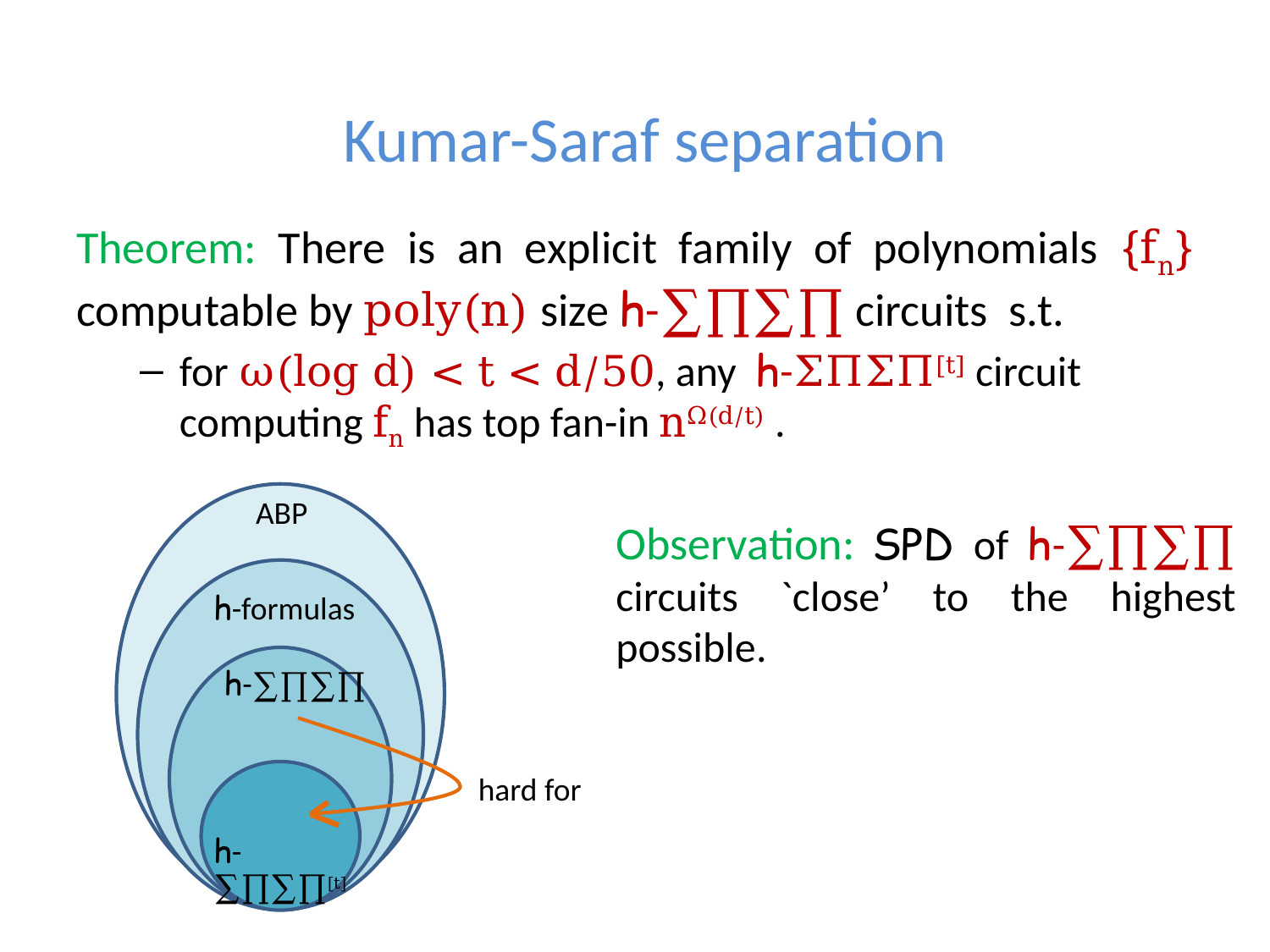

# Kumar-Saraf separation
Theorem: There is an explicit family of polynomials {fn} computable by poly(n) size h-∑∏∑∏ circuits  s.t.
for ω(log d) < t < d/50, any  h-ΣΠΣΠ[t] circuit computing fn has top fan-in nΩ(d/t) .

ABP
Observation: SPD of h-∑∏∑∏ circuits `close’ to the highest possible.

h-formulas

h-∑∏∑∏

hard for
h-∑∏∑∏[t]